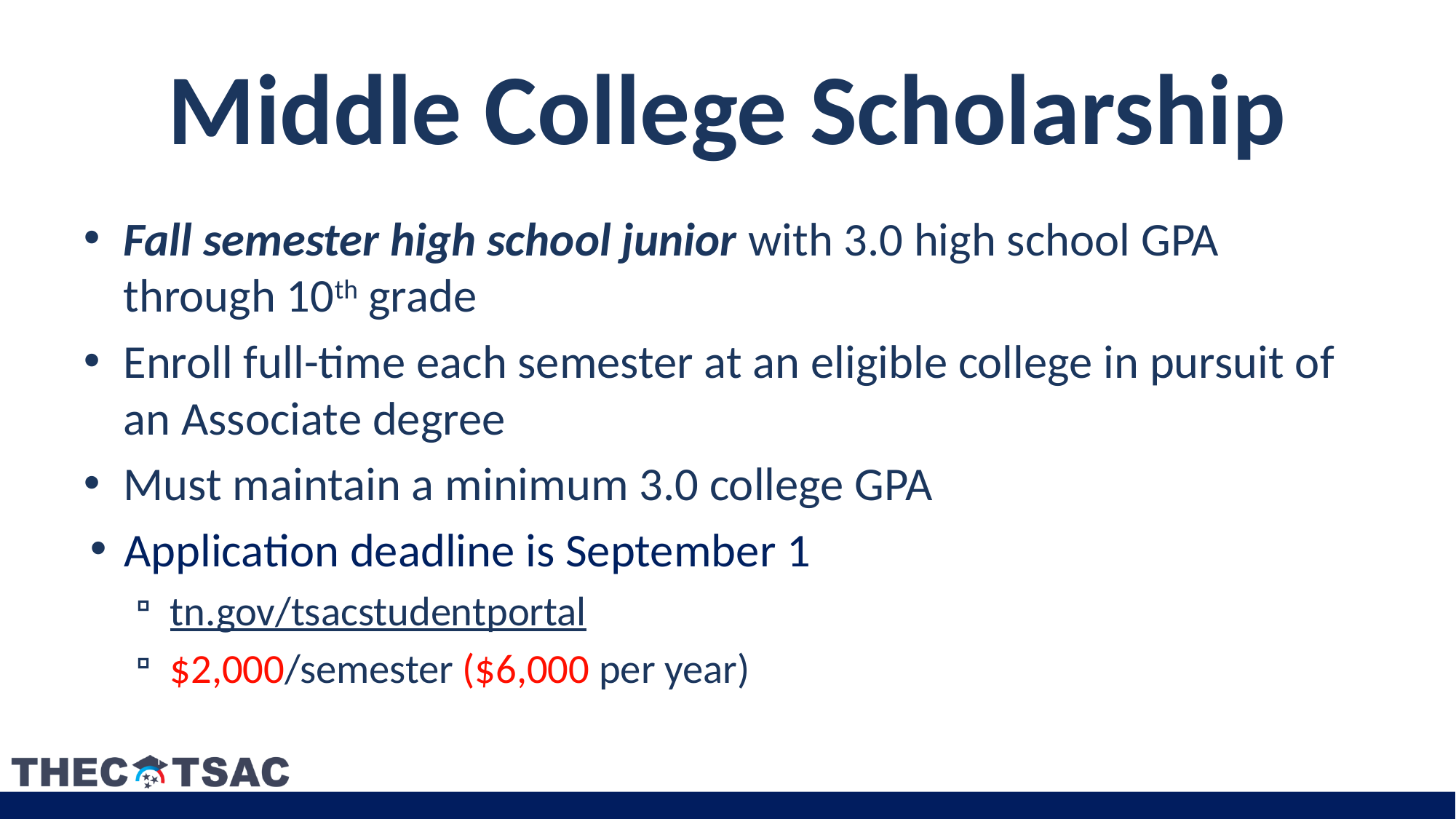

# Middle College Scholarship
Fall semester high school junior with 3.0 high school GPA through 10th grade
Enroll full-time each semester at an eligible college in pursuit of an Associate degree
Must maintain a minimum 3.0 college GPA
Application deadline is September 1
tn.gov/tsacstudentportal
$2,000/semester ($6,000 per year)